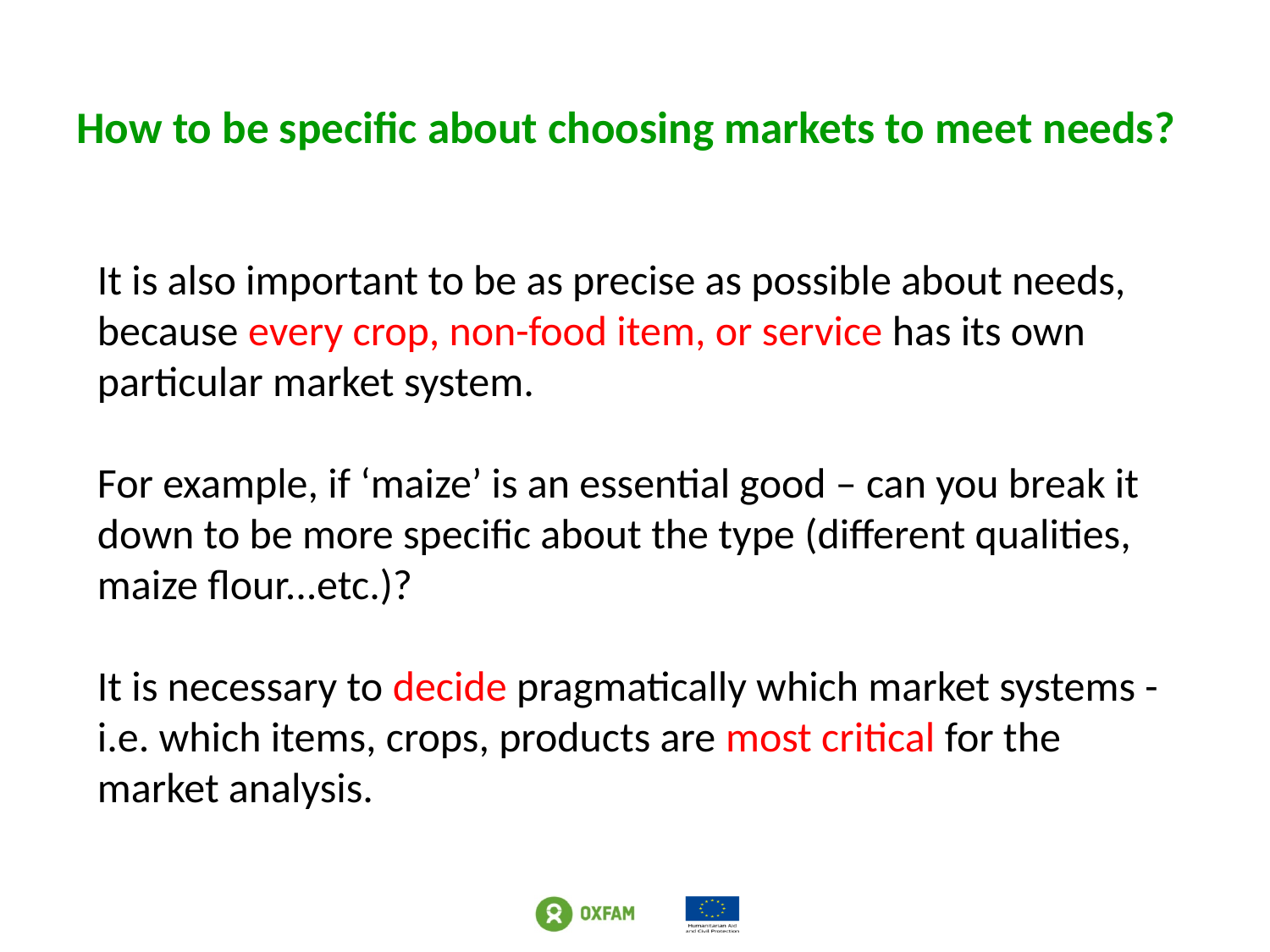

# How to be specific about choosing markets to meet needs?
It is also important to be as precise as possible about needs, because every crop, non-food item, or service has its own particular market system.

For example, if ‘maize’ is an essential good – can you break it down to be more specific about the type (different qualities, maize flour...etc.)?

It is necessary to decide pragmatically which market systems - i.e. which items, crops, products are most critical for the market analysis.